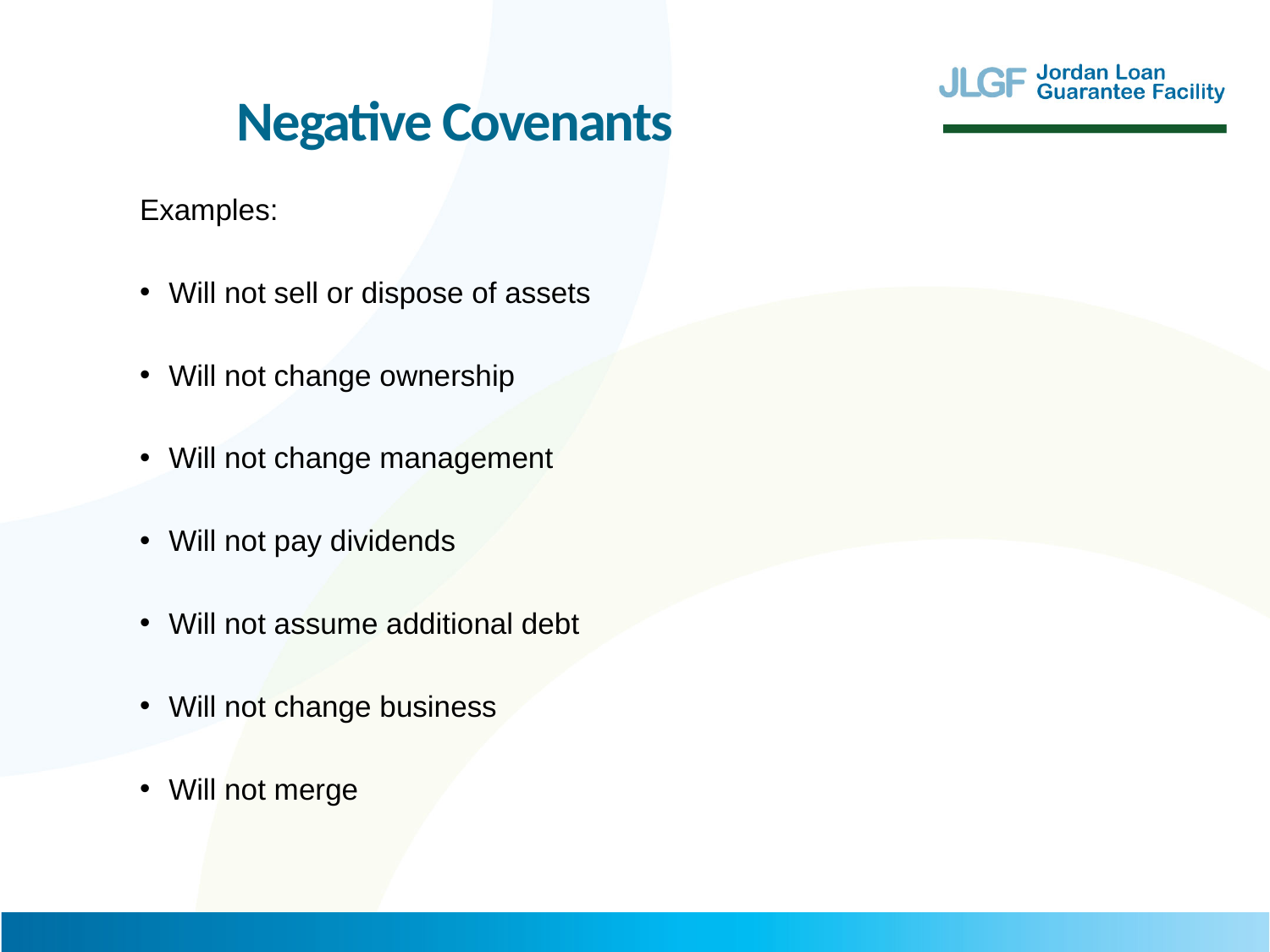

Negative Covenants
Examples:

Will not sell or dispose of assets

Will not change ownership

Will not change management

Will not pay dividends

Will not assume additional debt

Will not change business

Will not merge